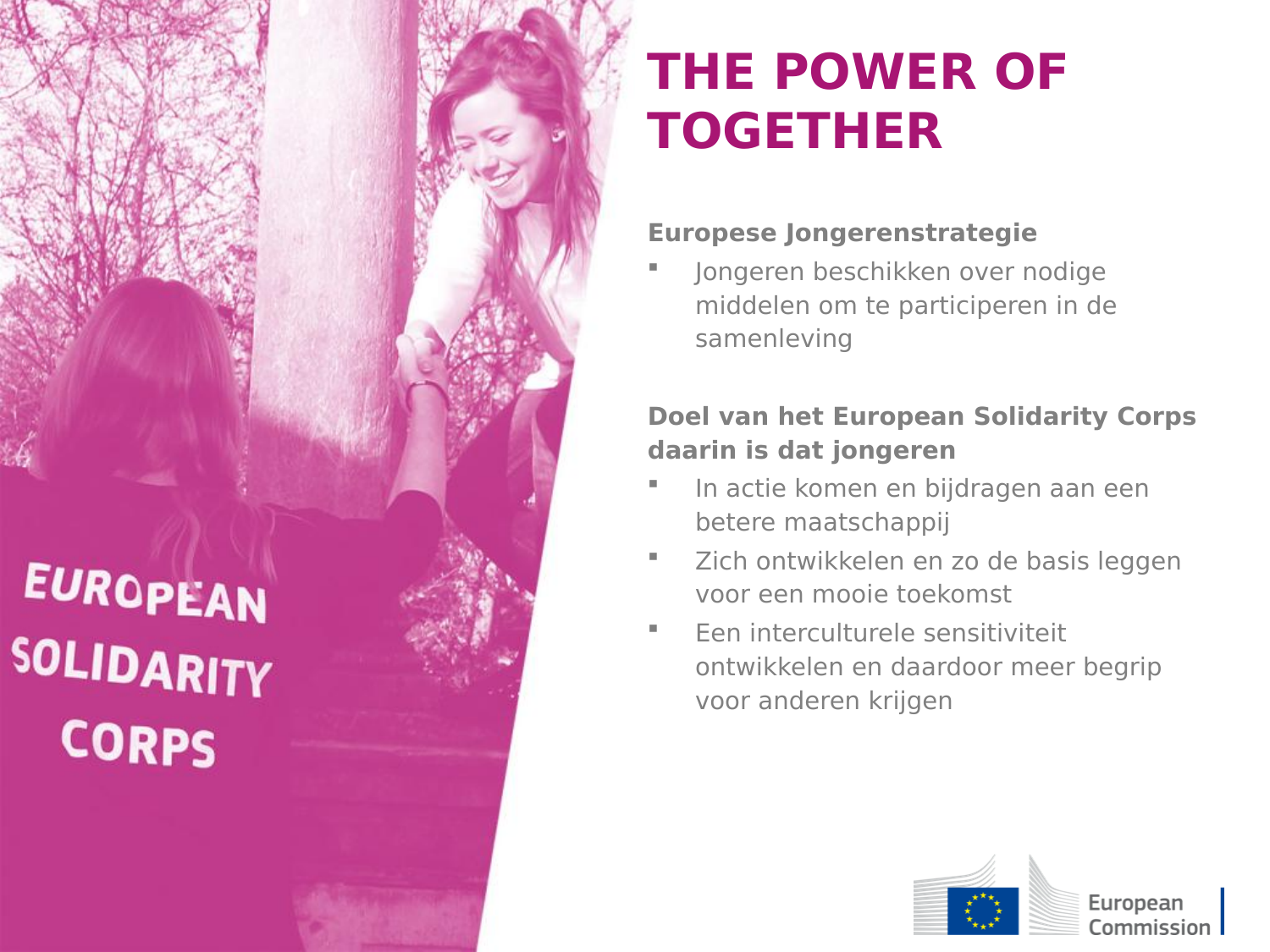

THE POWER OF TOGETHER

Europese Jongerenstrategie
Jongeren beschikken over nodige middelen om te participeren in de samenleving

Doel van het European Solidarity Corps daarin is dat jongeren
In actie komen en bijdragen aan een betere maatschappij
Zich ontwikkelen en zo de basis leggen voor een mooie toekomst
Een interculturele sensitiviteit ontwikkelen en daardoor meer begrip voor anderen krijgen